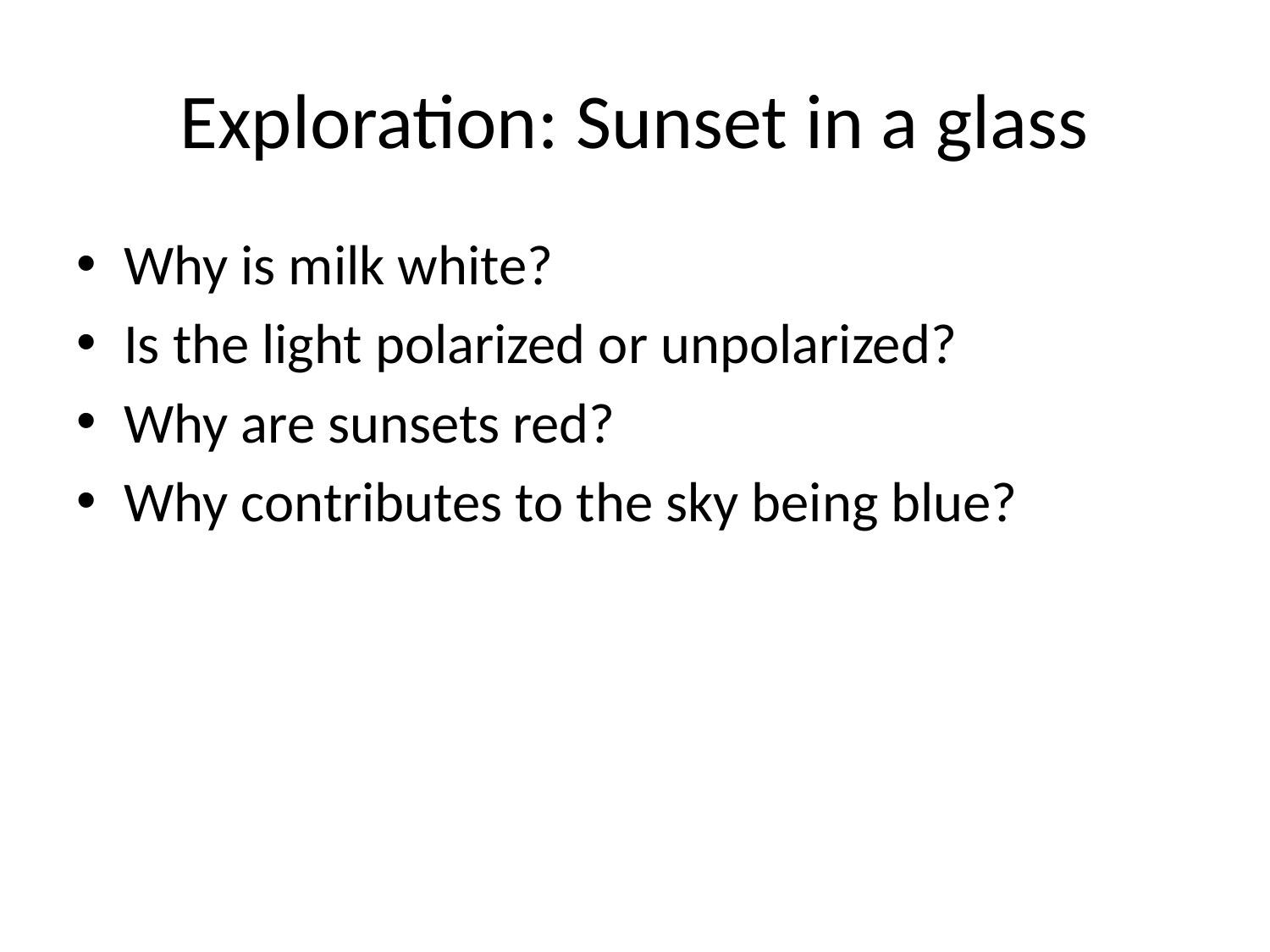

# Exploration: Sunset in a glass
Why is milk white?
Is the light polarized or unpolarized?
Why are sunsets red?
Why contributes to the sky being blue?